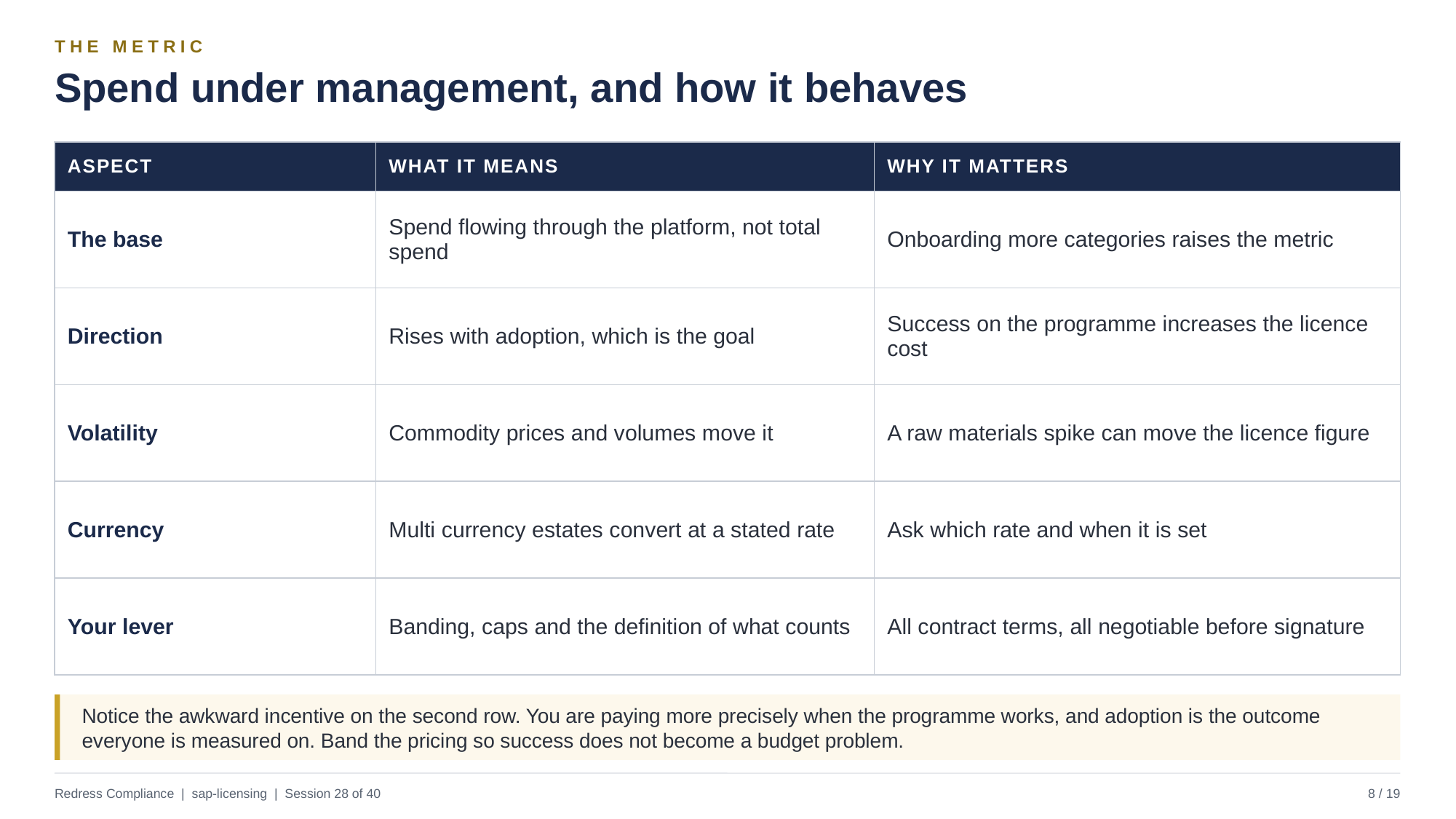

THE METRIC
Spend under management, and how it behaves
| ASPECT | WHAT IT MEANS | WHY IT MATTERS |
| --- | --- | --- |
| The base | Spend flowing through the platform, not total spend | Onboarding more categories raises the metric |
| Direction | Rises with adoption, which is the goal | Success on the programme increases the licence cost |
| Volatility | Commodity prices and volumes move it | A raw materials spike can move the licence figure |
| Currency | Multi currency estates convert at a stated rate | Ask which rate and when it is set |
| Your lever | Banding, caps and the definition of what counts | All contract terms, all negotiable before signature |

Notice the awkward incentive on the second row. You are paying more precisely when the programme works, and adoption is the outcome everyone is measured on. Band the pricing so success does not become a budget problem.

Redress Compliance  |  sap-licensing  |  Session 28 of 40
8 / 19